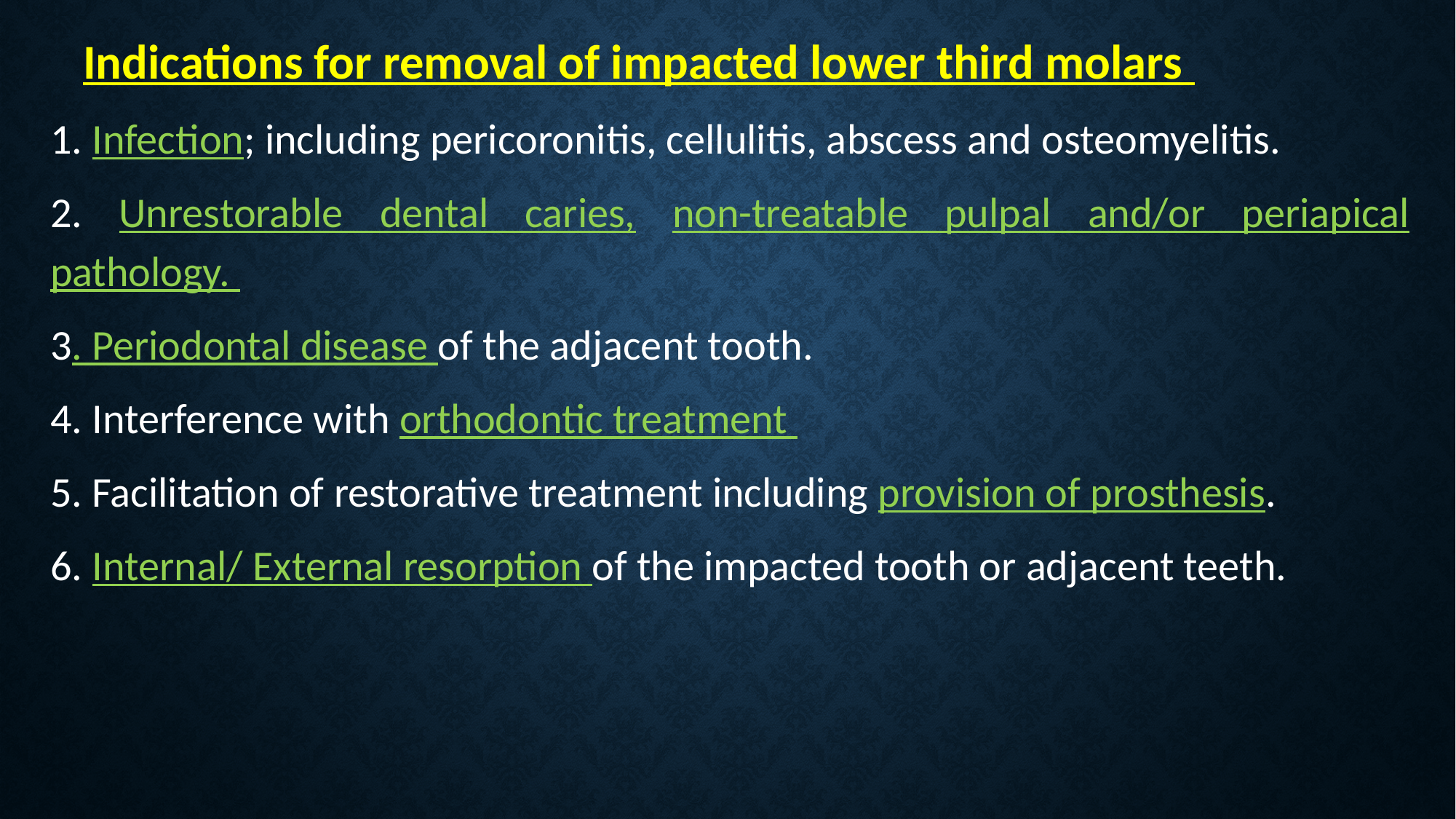

Indications for removal of impacted lower third molars
1. Infection; including pericoronitis, cellulitis, abscess and osteomyelitis.
2. Unrestorable dental caries, non-treatable pulpal and/or periapical pathology.
3. Periodontal disease of the adjacent tooth.
4. Interference with orthodontic treatment
5. Facilitation of restorative treatment including provision of prosthesis.
6. Internal/ External resorption of the impacted tooth or adjacent teeth.